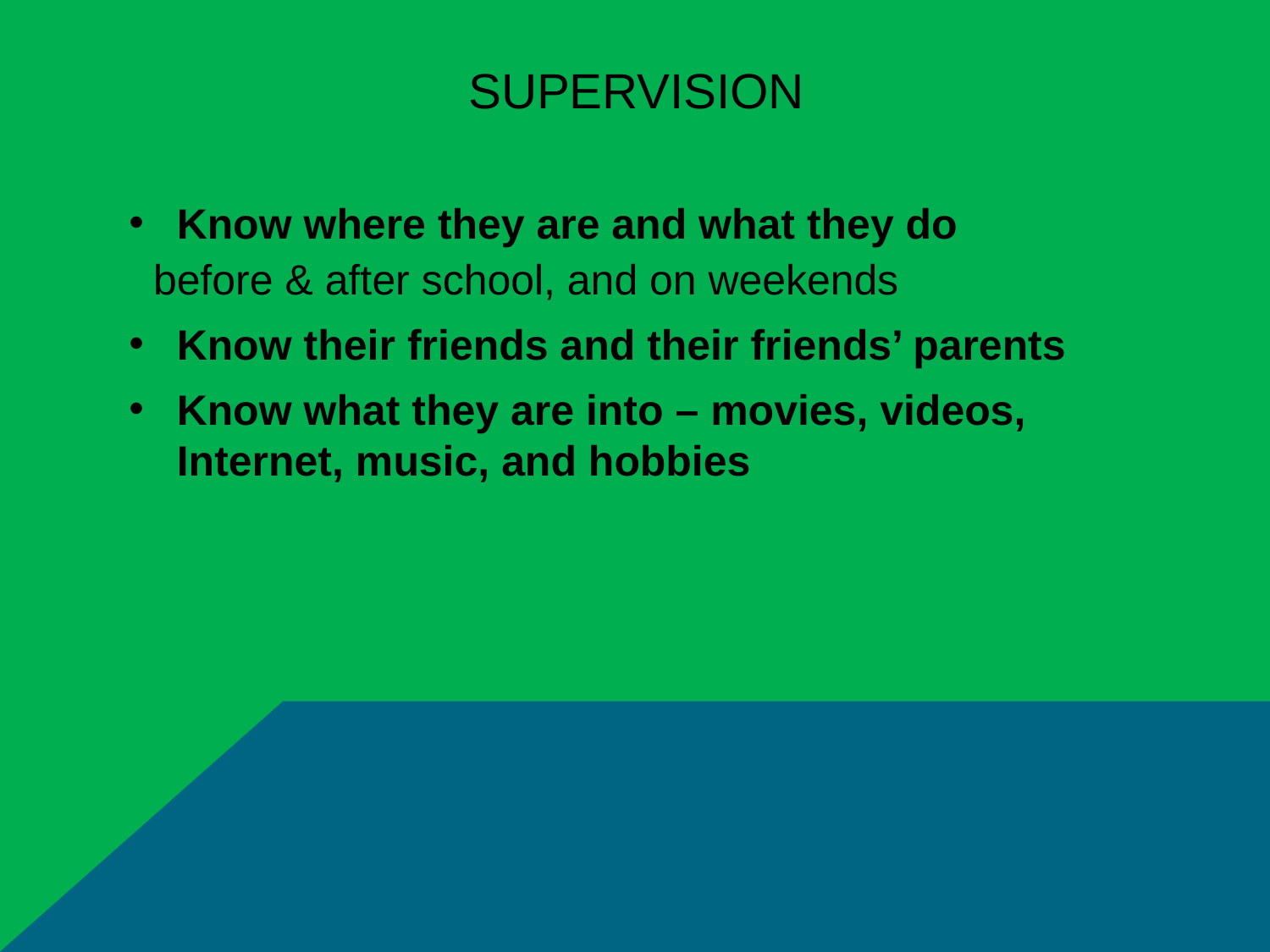

# Supervision
Know where they are and what they do
before & after school, and on weekends
Know their friends and their friends’ parents
Know what they are into – movies, videos, Internet, music, and hobbies